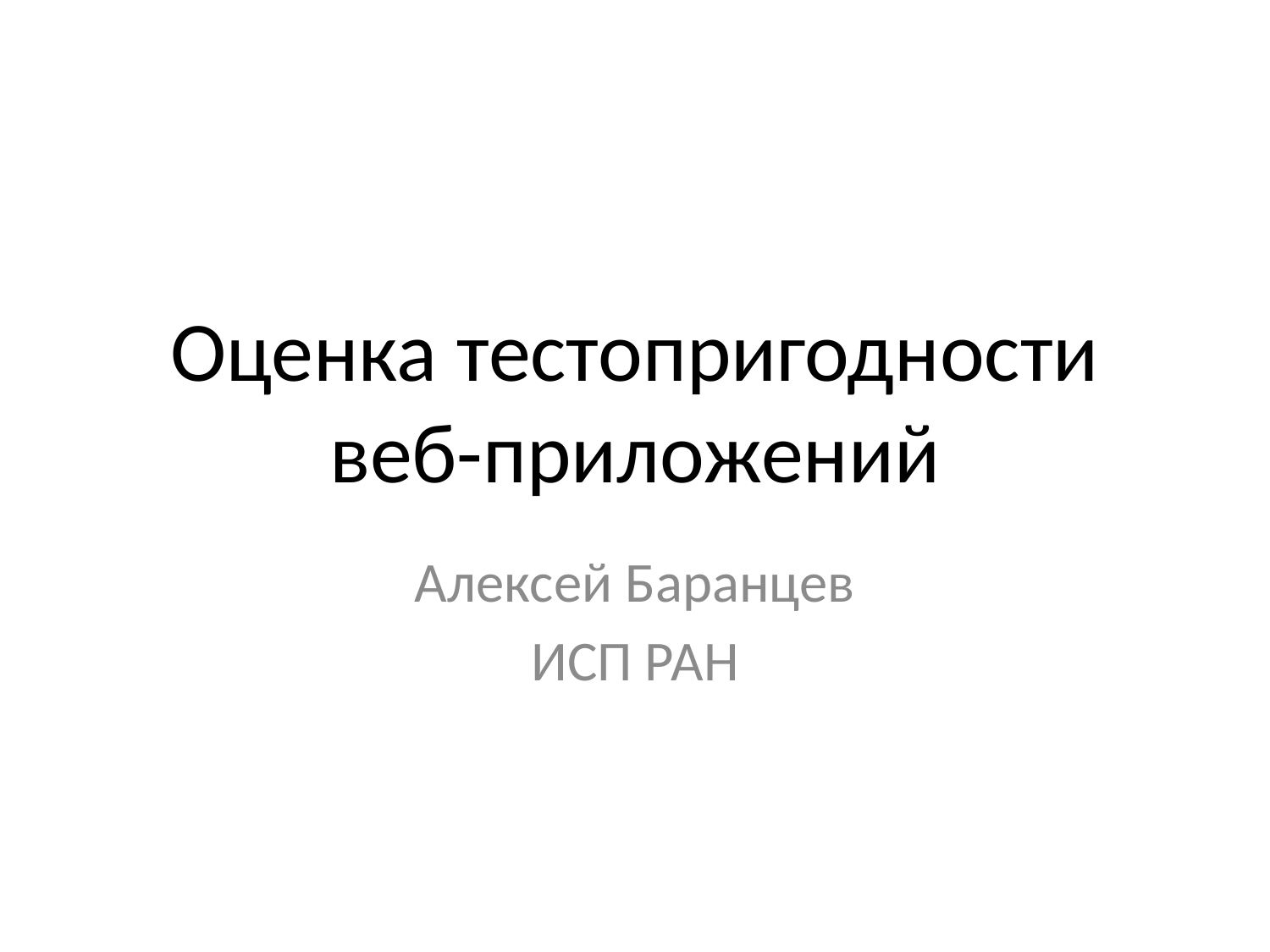

# Оценка тестопригодности веб-приложений
Алексей Баранцев
ИСП РАН